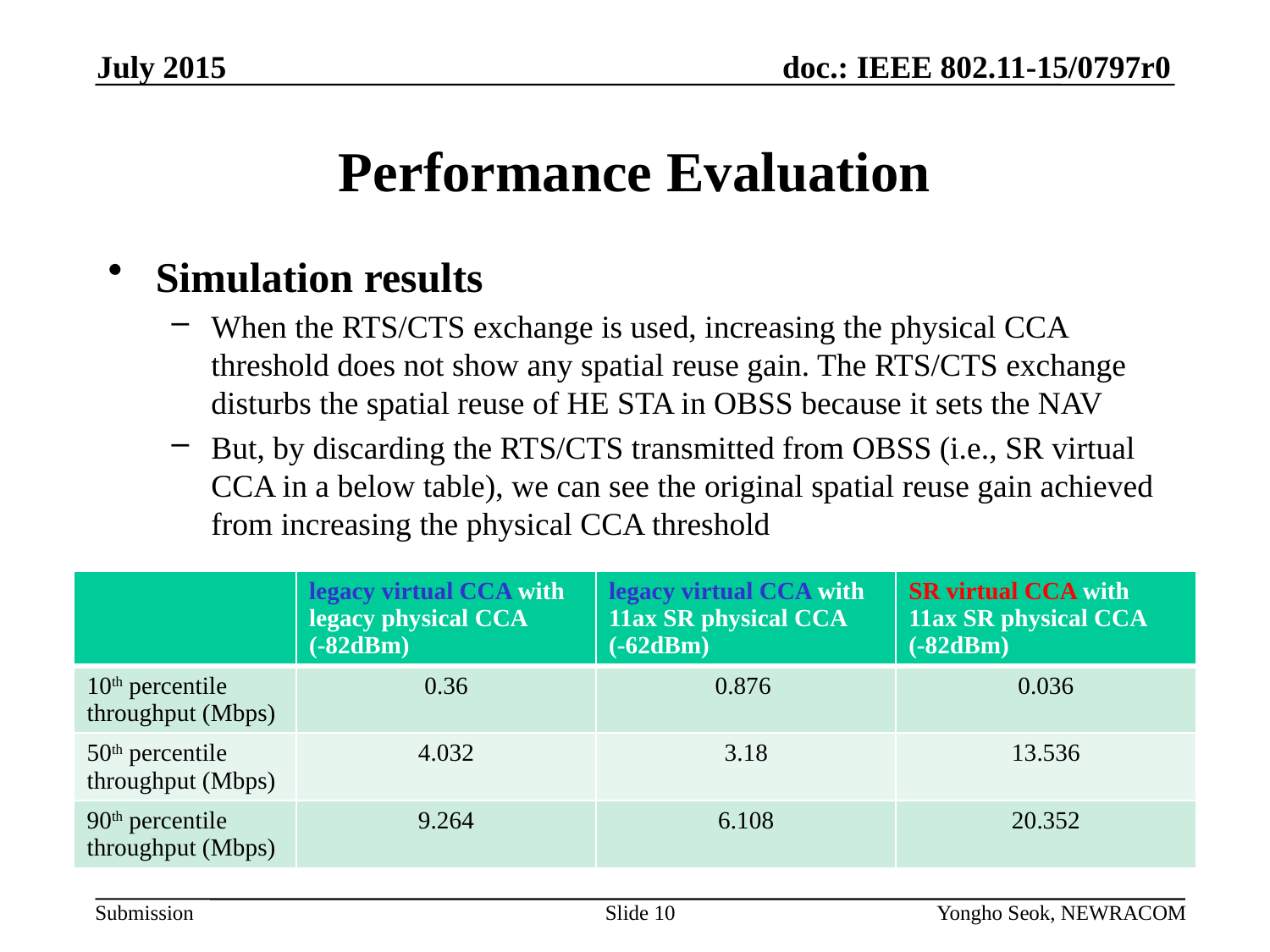

July 2015
# Performance Evaluation
Simulation results
When the RTS/CTS exchange is used, increasing the physical CCA threshold does not show any spatial reuse gain. The RTS/CTS exchange disturbs the spatial reuse of HE STA in OBSS because it sets the NAV
But, by discarding the RTS/CTS transmitted from OBSS (i.e., SR virtual CCA in a below table), we can see the original spatial reuse gain achieved from increasing the physical CCA threshold

|  | legacy virtual CCA with legacy physical CCA (-82dBm) | legacy virtual CCA with 11ax SR physical CCA (-62dBm) | SR virtual CCA with 11ax SR physical CCA (-82dBm) |
| --- | --- | --- | --- |
| 10th percentile throughput (Mbps) | 0.36 | 0.876 | 0.036 |
| 50th percentile throughput (Mbps) | 4.032 | 3.18 | 13.536 |
| 90th percentile throughput (Mbps) | 9.264 | 6.108 | 20.352 |
Slide 10
Yongho Seok, NEWRACOM